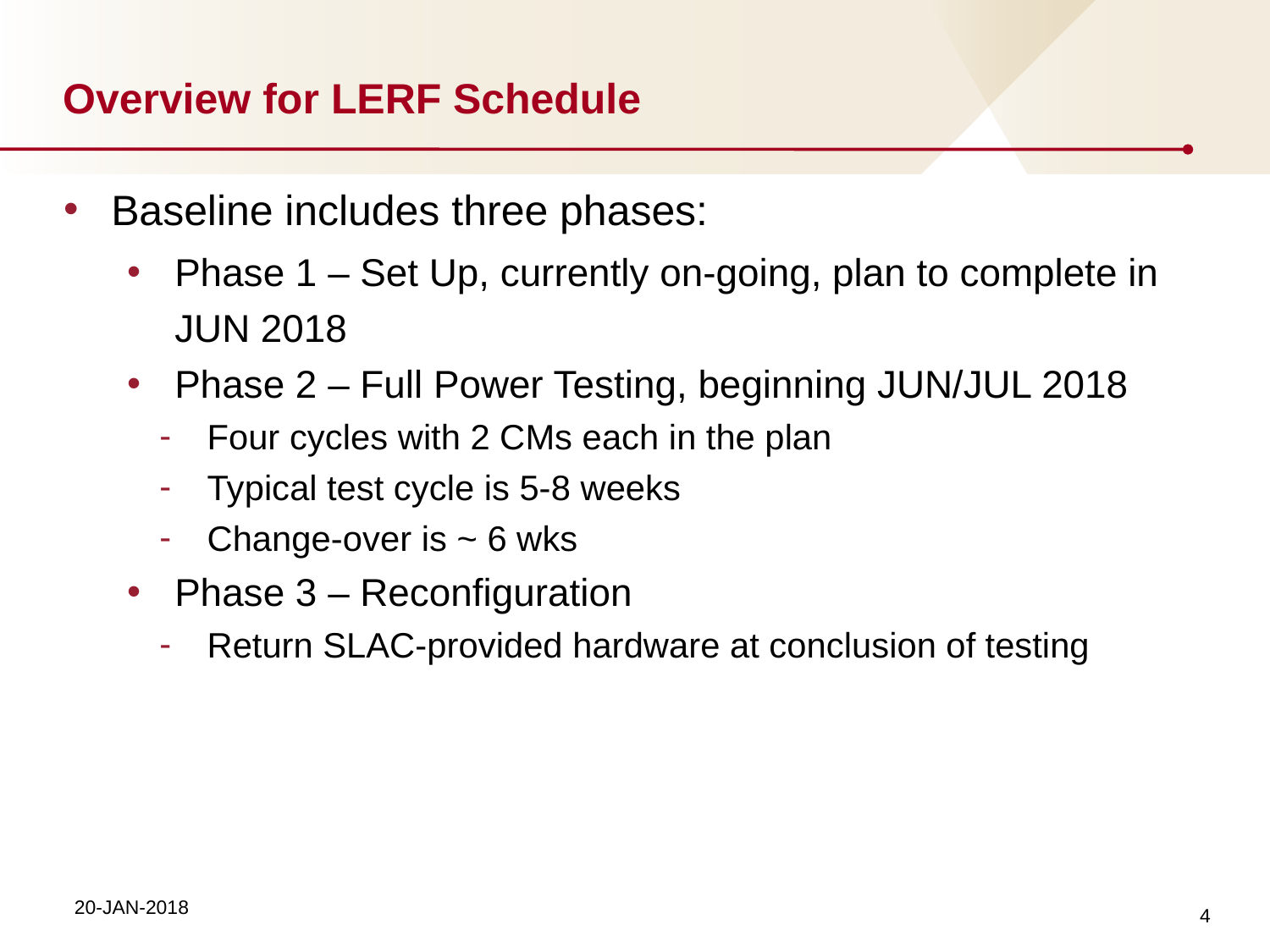

# Overview for LERF Schedule
Baseline includes three phases:
Phase 1 – Set Up, currently on-going, plan to complete in JUN 2018
Phase 2 – Full Power Testing, beginning JUN/JUL 2018
Four cycles with 2 CMs each in the plan
Typical test cycle is 5-8 weeks
Change-over is ~ 6 wks
Phase 3 – Reconfiguration
Return SLAC-provided hardware at conclusion of testing

4
20-JAN-2018